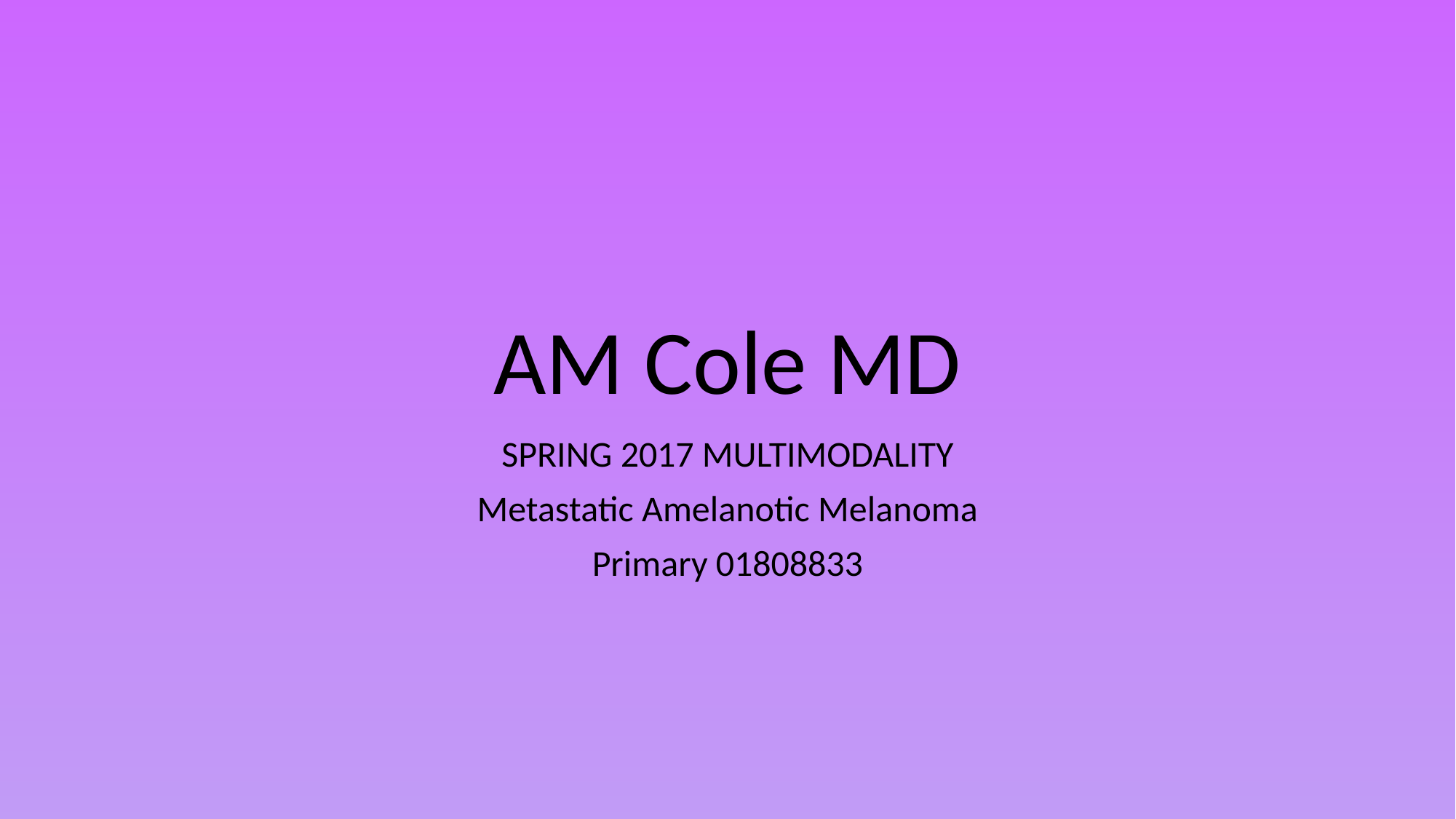

# AM Cole MD
SPRING 2017 MULTIMODALITY
Metastatic Amelanotic Melanoma
Primary 01808833